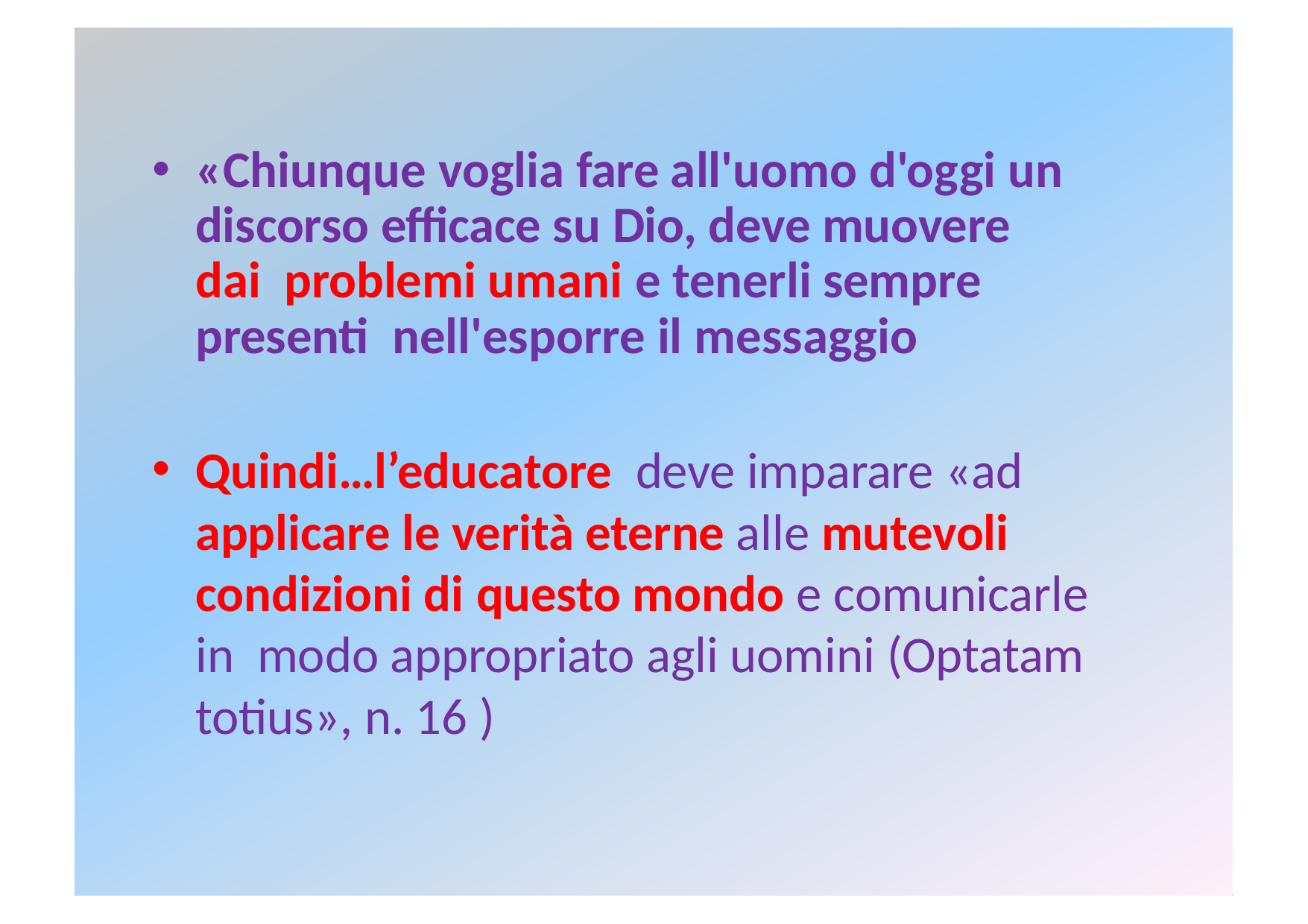

«Chiunque voglia fare all'uomo d'oggi un  discorso efficace su Dio, deve muovere dai  problemi umani e tenerli sempre presenti  nell'esporre il messaggio

Quindi…l’educatore  deve imparare «ad  applicare le verità eterne alle mutevoli  condizioni di questo mondo e comunicarle in  modo appropriato agli uomini (Optatam  totius», n. 16 )